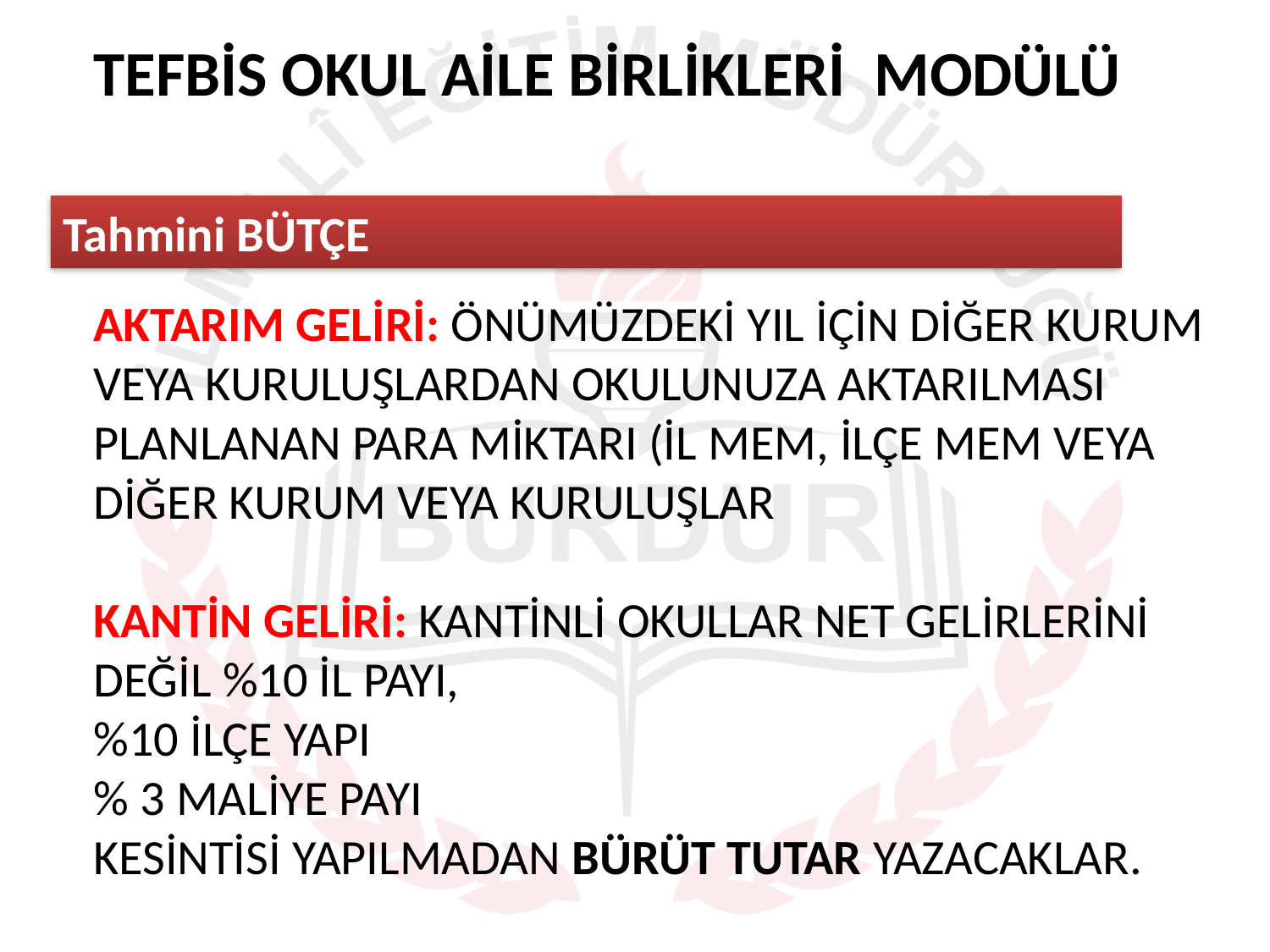

# TEFBİS OKUL AİLE BİRLİKLERİ  MODÜLÜ
Tahmini BÜTÇE
AKTARIM GELİRİ: ÖNÜMÜZDEKİ YIL İÇİN DİĞER KURUM VEYA KURULUŞLARDAN OKULUNUZA AKTARILMASI PLANLANAN PARA MİKTARI (İL MEM, İLÇE MEM VEYA DİĞER KURUM VEYA KURULUŞLAR

KANTİN GELİRİ: KANTİNLİ OKULLAR NET GELİRLERİNİ DEĞİL %10 İL PAYI,
%10 İLÇE YAPI
% 3 MALİYE PAYI
KESİNTİSİ YAPILMADAN BÜRÜT TUTAR YAZACAKLAR.